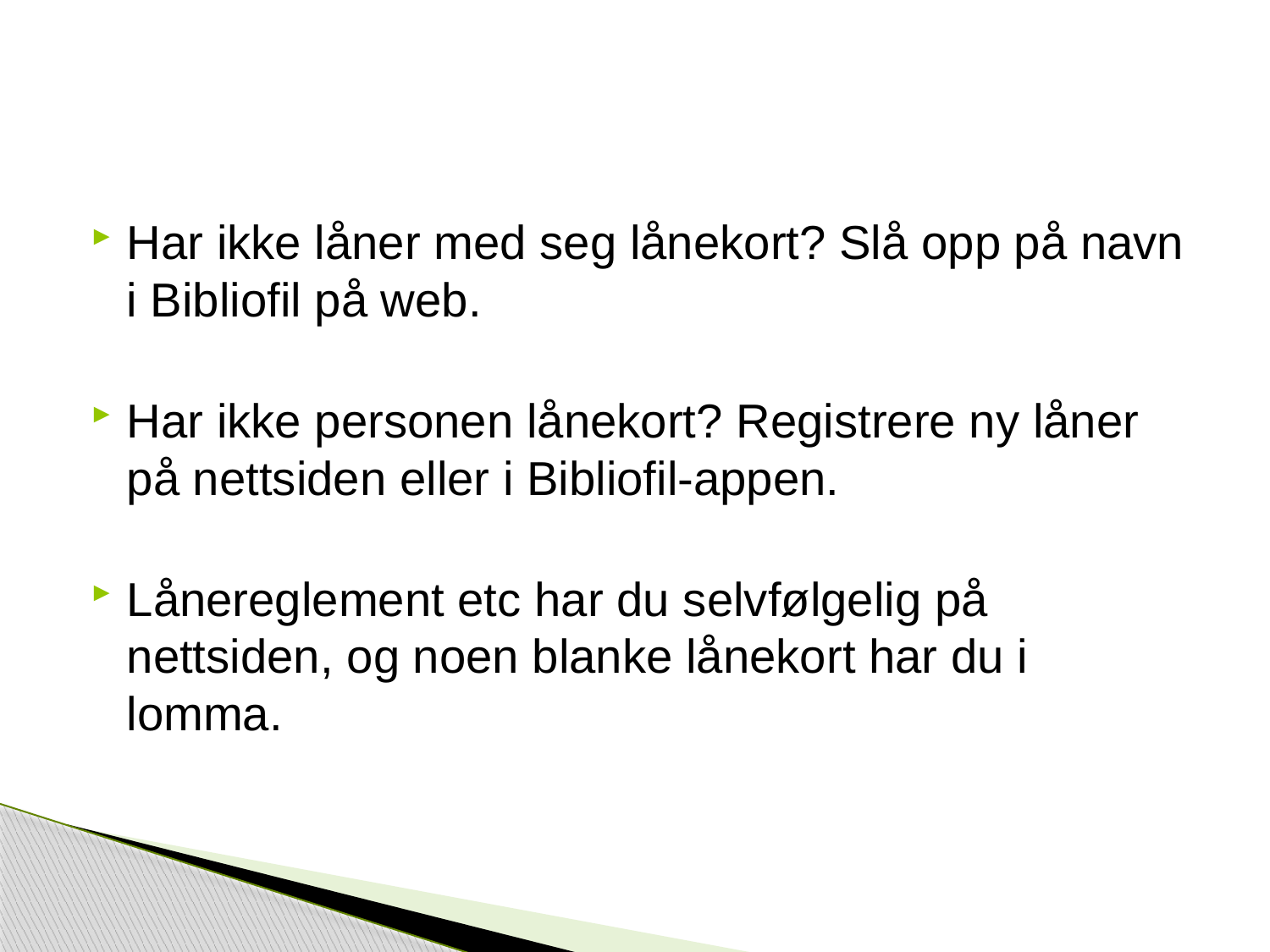

Har ikke låner med seg lånekort? Slå opp på navn i Bibliofil på web.
Har ikke personen lånekort? Registrere ny låner på nettsiden eller i Bibliofil-appen.
Lånereglement etc har du selvfølgelig på nettsiden, og noen blanke lånekort har du i lomma.